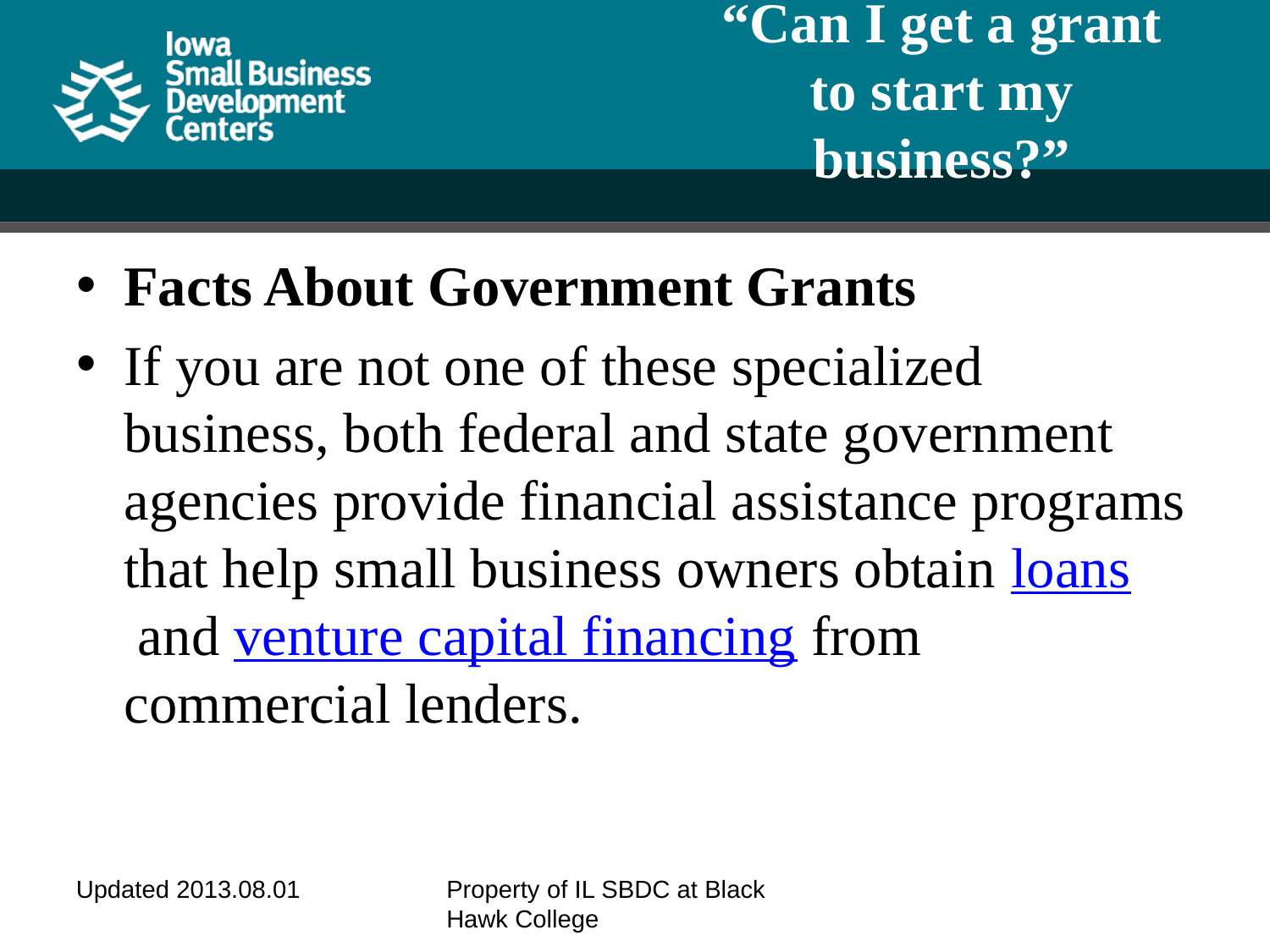

# “Can I get a grant to start my business?”
Facts About Government Grants
If you are not one of these specialized business, both federal and state government agencies provide financial assistance programs that help small business owners obtain loans and venture capital financing from commercial lenders.
Updated 2013.08.01
Property of IL SBDC at Black Hawk College